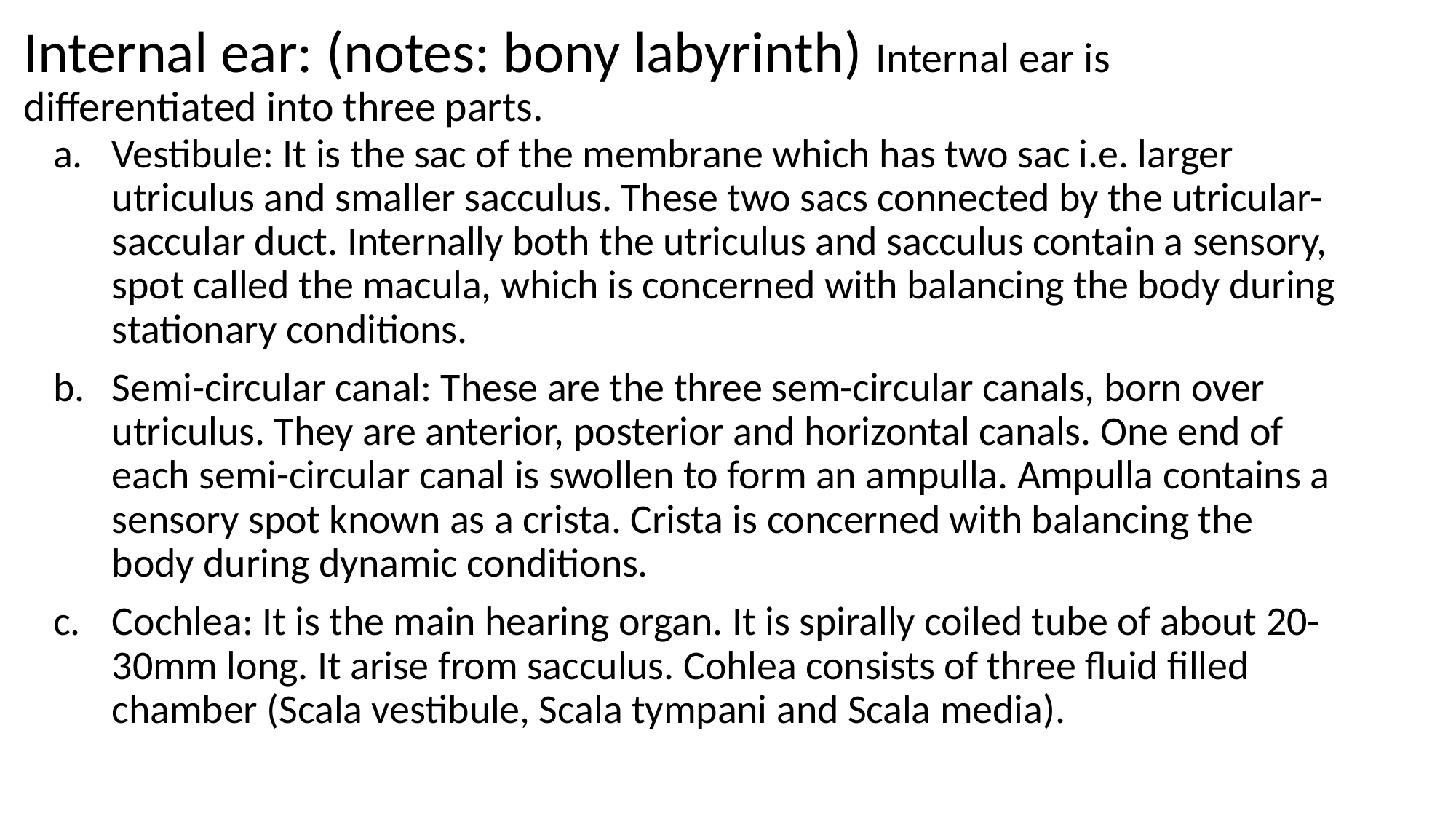

# Internal ear: (notes: bony labyrinth) Internal ear is differentiated into three parts.
Vestibule: It is the sac of the membrane which has two sac i.e. larger utriculus and smaller sacculus. These two sacs connected by the utricular-saccular duct. Internally both the utriculus and sacculus contain a sensory, spot called the macula, which is concerned with balancing the body during stationary conditions.
Semi-circular canal: These are the three sem-circular canals, born over utriculus. They are anterior, posterior and horizontal canals. One end of each semi-circular canal is swollen to form an ampulla. Ampulla contains a sensory spot known as a crista. Crista is concerned with balancing the body during dynamic conditions.
Cochlea: It is the main hearing organ. It is spirally coiled tube of about 20-30mm long. It arise from sacculus. Cohlea consists of three fluid filled chamber (Scala vestibule, Scala tympani and Scala media).